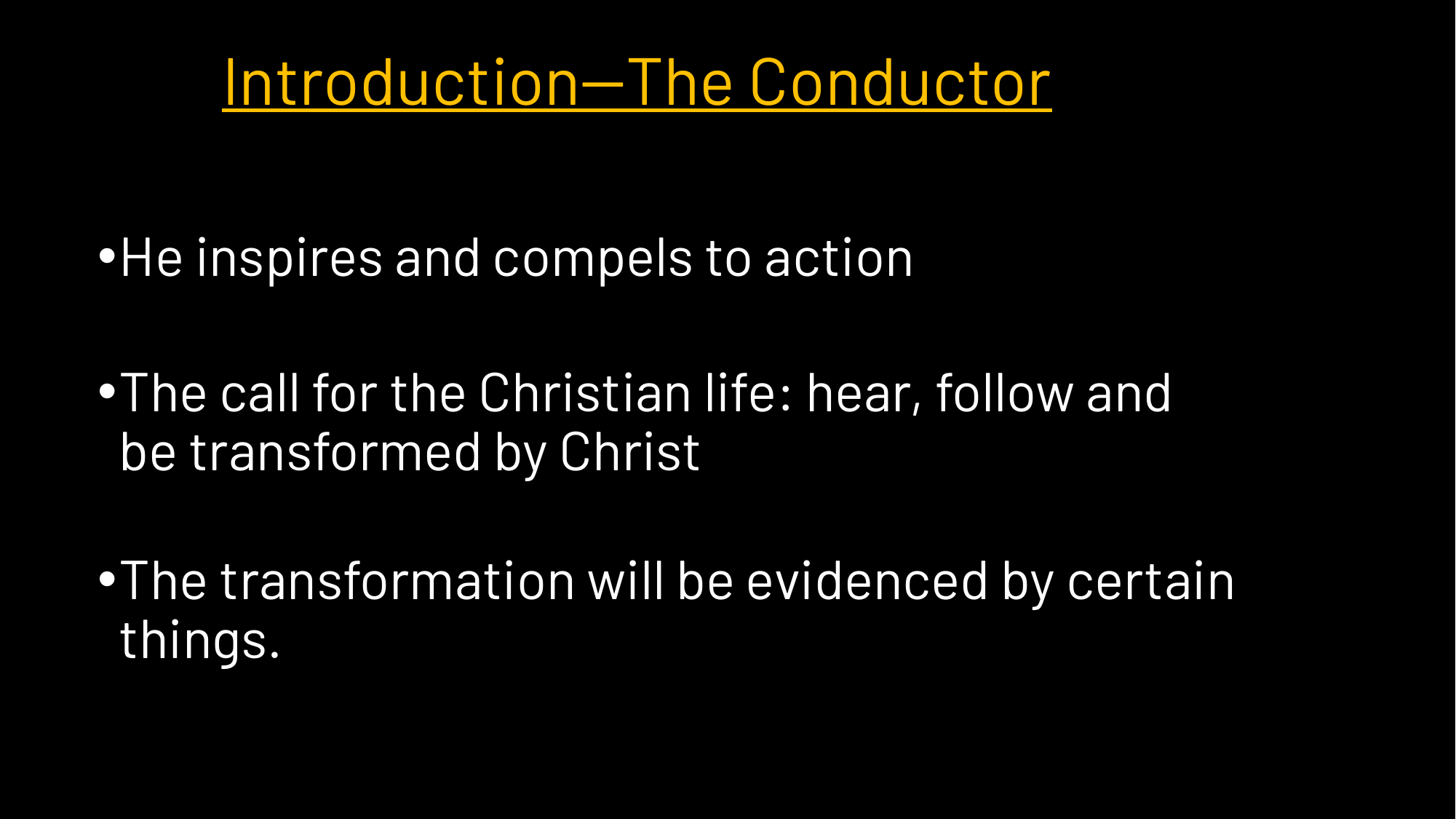

# Introduction--The Conductor
He inspires and compels to action
The call for the Christian life: hear, follow and be transformed by Christ
The transformation will be evidenced by certain things.